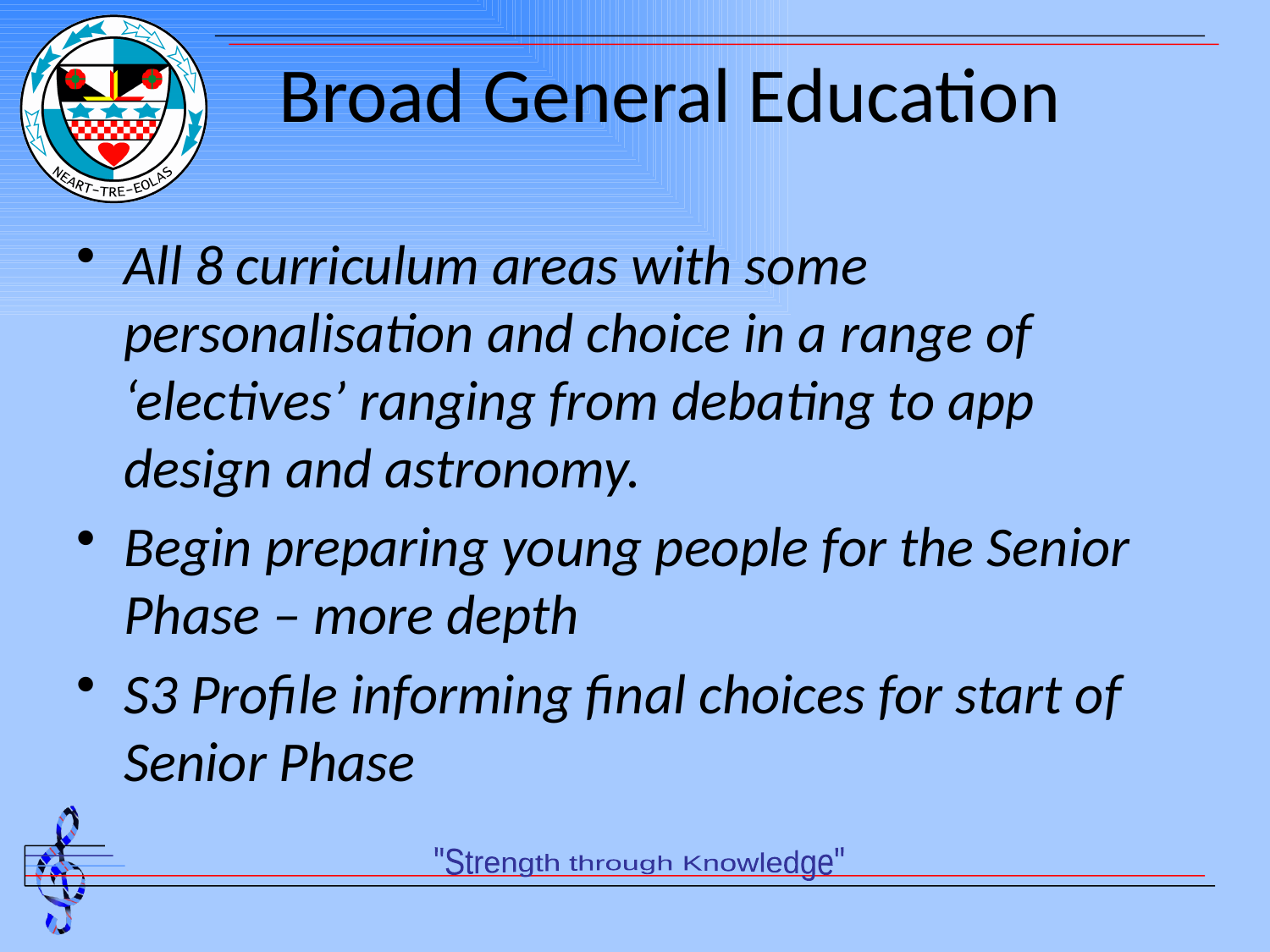

# Broad General Education
All 8 curriculum areas with some personalisation and choice in a range of ‘electives’ ranging from debating to app design and astronomy.
Begin preparing young people for the Senior Phase – more depth
S3 Profile informing final choices for start of Senior Phase